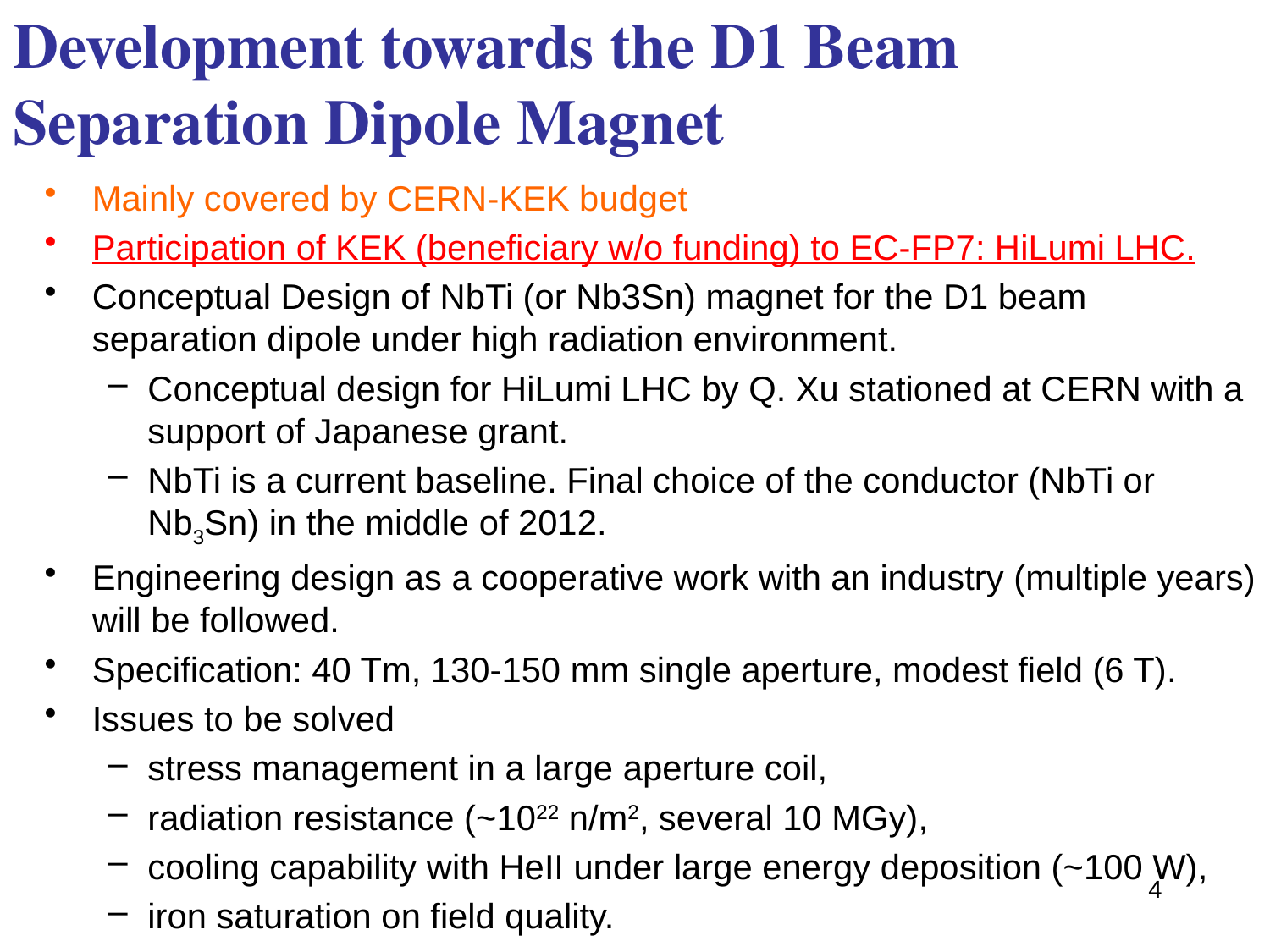

# Development towards the D1 Beam Separation Dipole Magnet
Mainly covered by CERN-KEK budget
Participation of KEK (beneficiary w/o funding) to EC-FP7: HiLumi LHC.
Conceptual Design of NbTi (or Nb3Sn) magnet for the D1 beam separation dipole under high radiation environment.
Conceptual design for HiLumi LHC by Q. Xu stationed at CERN with a support of Japanese grant.
NbTi is a current baseline. Final choice of the conductor (NbTi or Nb3Sn) in the middle of 2012.
Engineering design as a cooperative work with an industry (multiple years) will be followed.
Specification: 40 Tm, 130-150 mm single aperture, modest field (6 T).
Issues to be solved
stress management in a large aperture coil,
radiation resistance (~1022 n/m2, several 10 MGy),
cooling capability with HeII under large energy deposition (~100 W),
iron saturation on field quality.

4